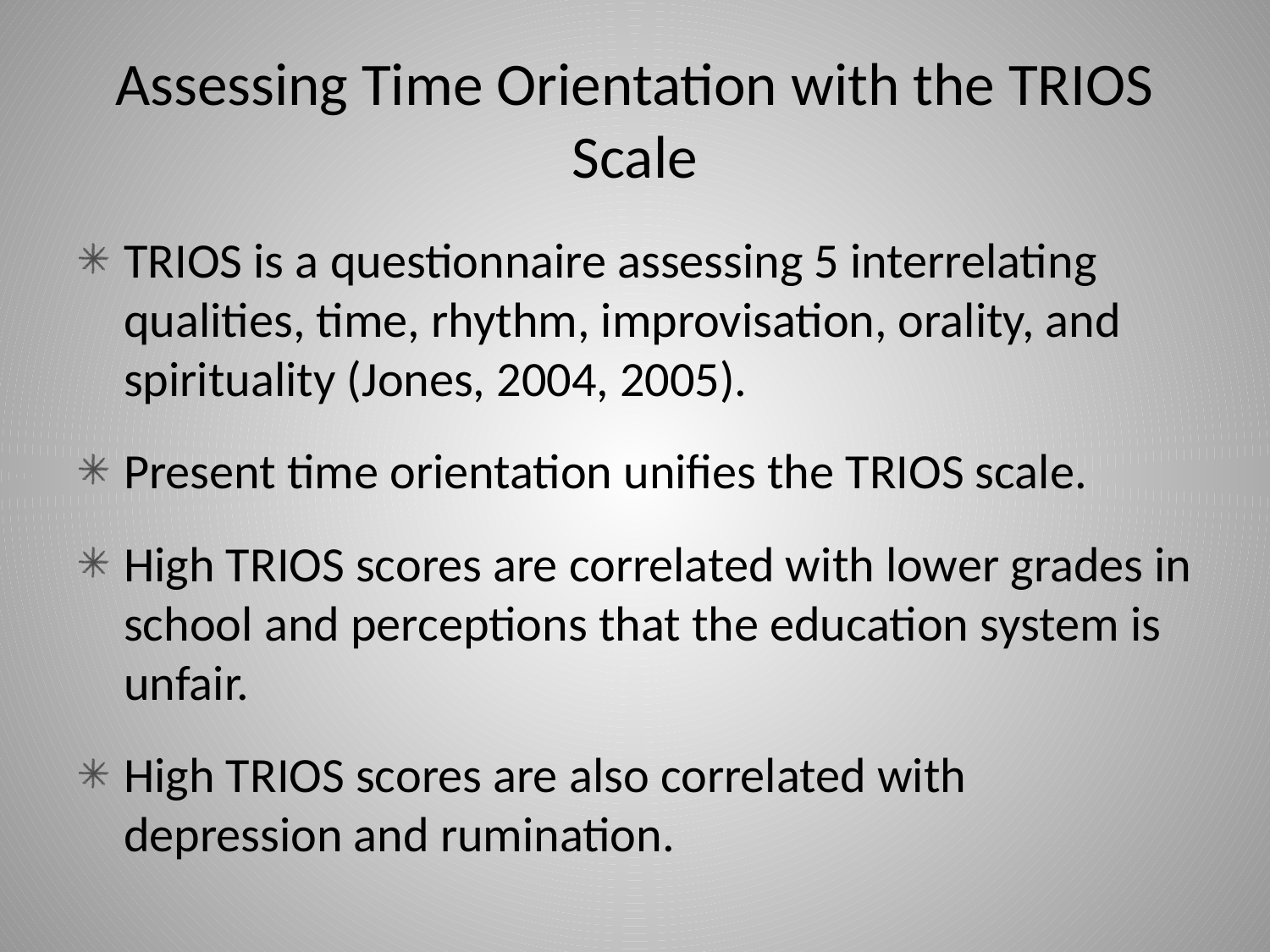

# Assessing Time Orientation with the TRIOS Scale
TRIOS is a questionnaire assessing 5 interrelating qualities, time, rhythm, improvisation, orality, and spirituality (Jones, 2004, 2005).
Present time orientation unifies the TRIOS scale.
High TRIOS scores are correlated with lower grades in school and perceptions that the education system is unfair.
High TRIOS scores are also correlated with depression and rumination.